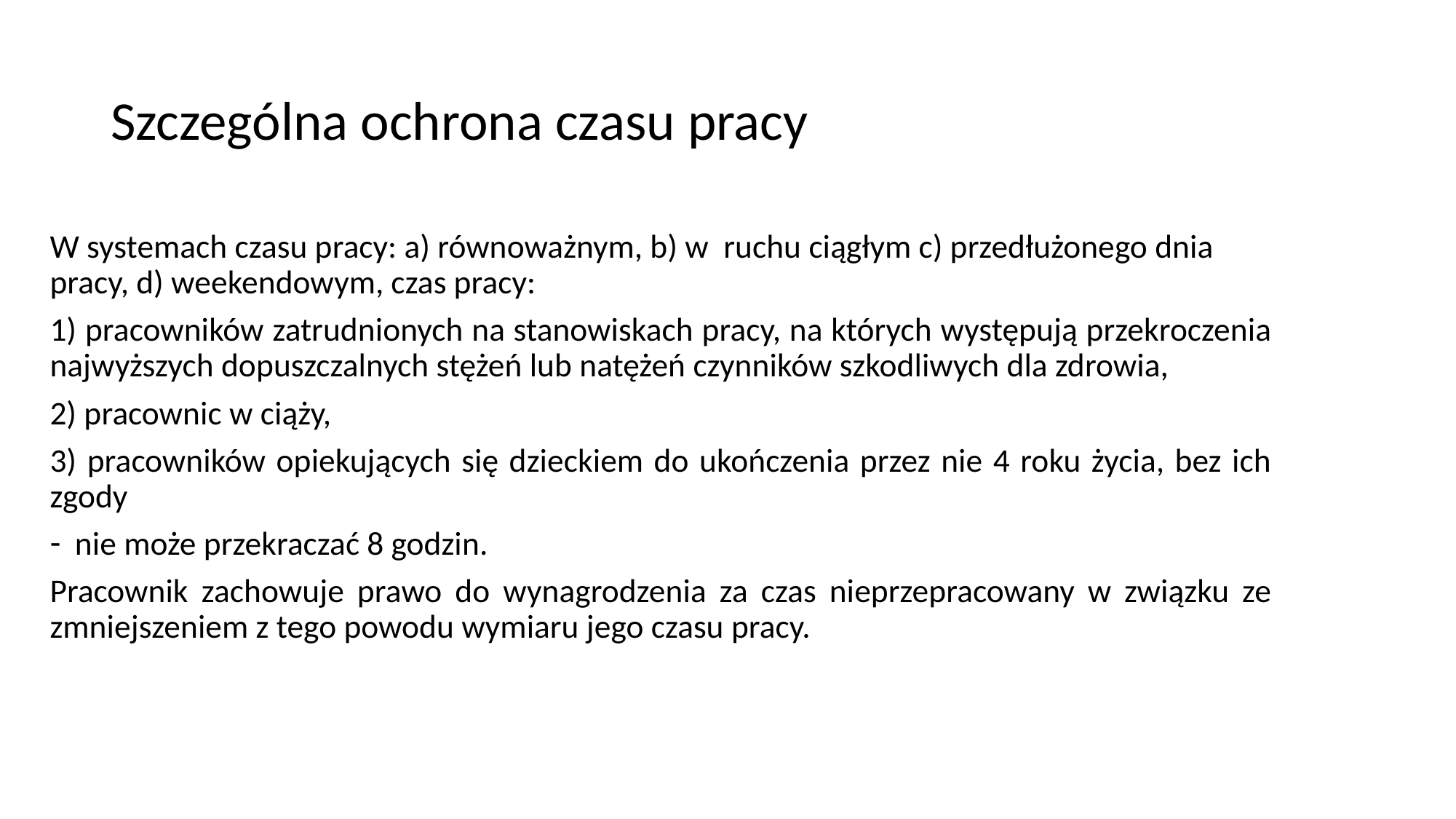

# Szczególna ochrona czasu pracy
W systemach czasu pracy: a) równoważnym, b) w  ruchu ciągłym c) przedłużonego dnia pracy, d) weekendowym, czas pracy:
1) pracowników zatrudnionych na stanowiskach pracy, na których występują przekroczenia najwyższych dopuszczalnych stężeń lub natężeń czynników szkodliwych dla zdrowia,
2) pracownic w ciąży,
3) pracowników opiekujących się dzieckiem do ukończenia przez nie 4 roku życia, bez ich zgody
nie może przekraczać 8 godzin.
Pracownik zachowuje prawo do wynagrodzenia za czas nieprzepracowany w związku ze zmniejszeniem z tego powodu wymiaru jego czasu pracy.